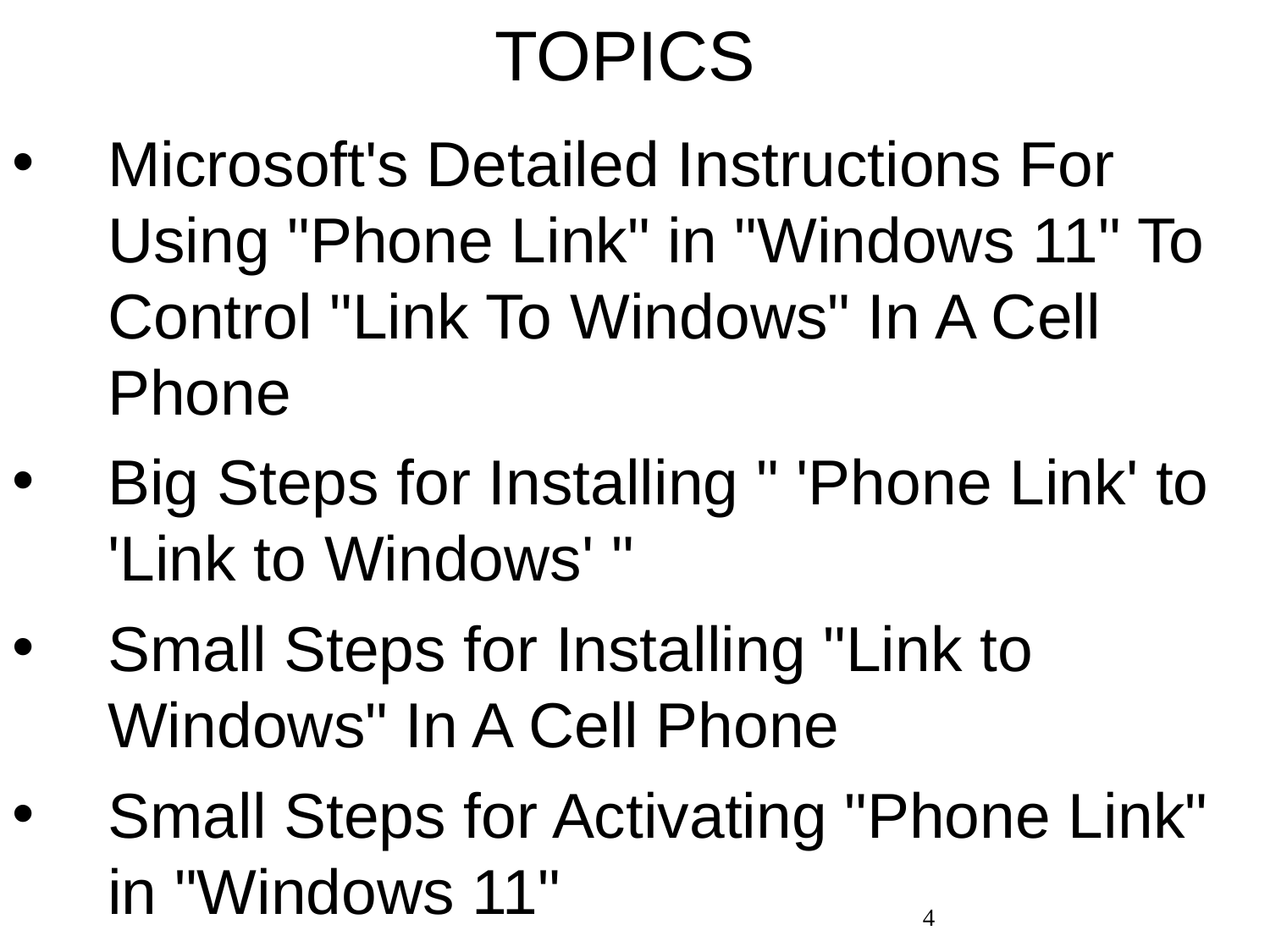

# TOPICS
Microsoft's Detailed Instructions For Using "Phone Link" in "Windows 11" To Control "Link To Windows" In A Cell Phone
Big Steps for Installing " 'Phone Link' to 'Link to Windows' "
Small Steps for Installing "Link to Windows" In A Cell Phone
Small Steps for Activating "Phone Link" in "Windows 11"
4